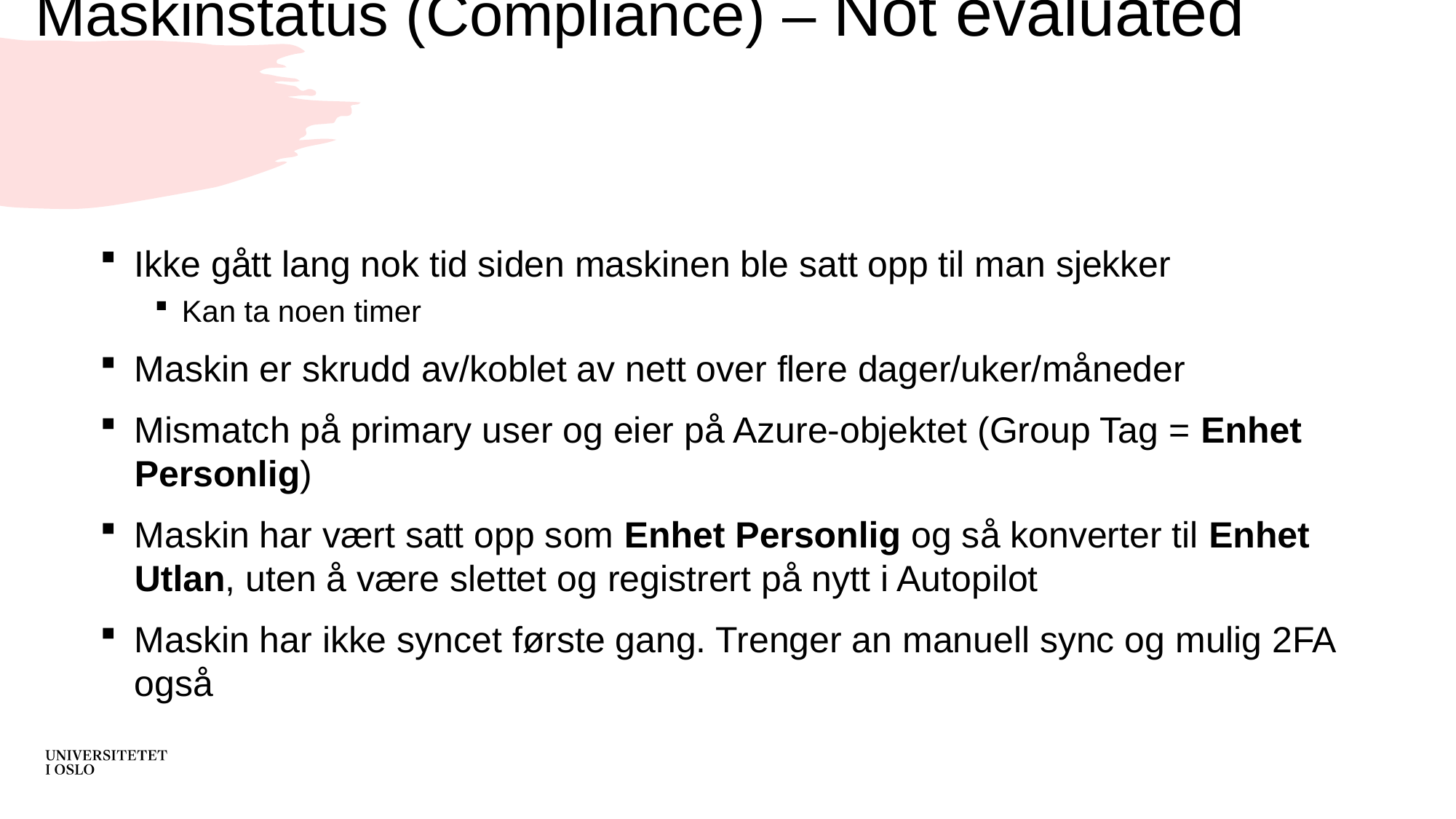

# Maskinstatus (Compliance) – Not evaluated
Ikke gått lang nok tid siden maskinen ble satt opp til man sjekker
Kan ta noen timer
Maskin er skrudd av/koblet av nett over flere dager/uker/måneder
Mismatch på primary user og eier på Azure-objektet (Group Tag = Enhet Personlig)
Maskin har vært satt opp som Enhet Personlig og så konverter til Enhet Utlan, uten å være slettet og registrert på nytt i Autopilot
Maskin har ikke syncet første gang. Trenger an manuell sync og mulig 2FA også